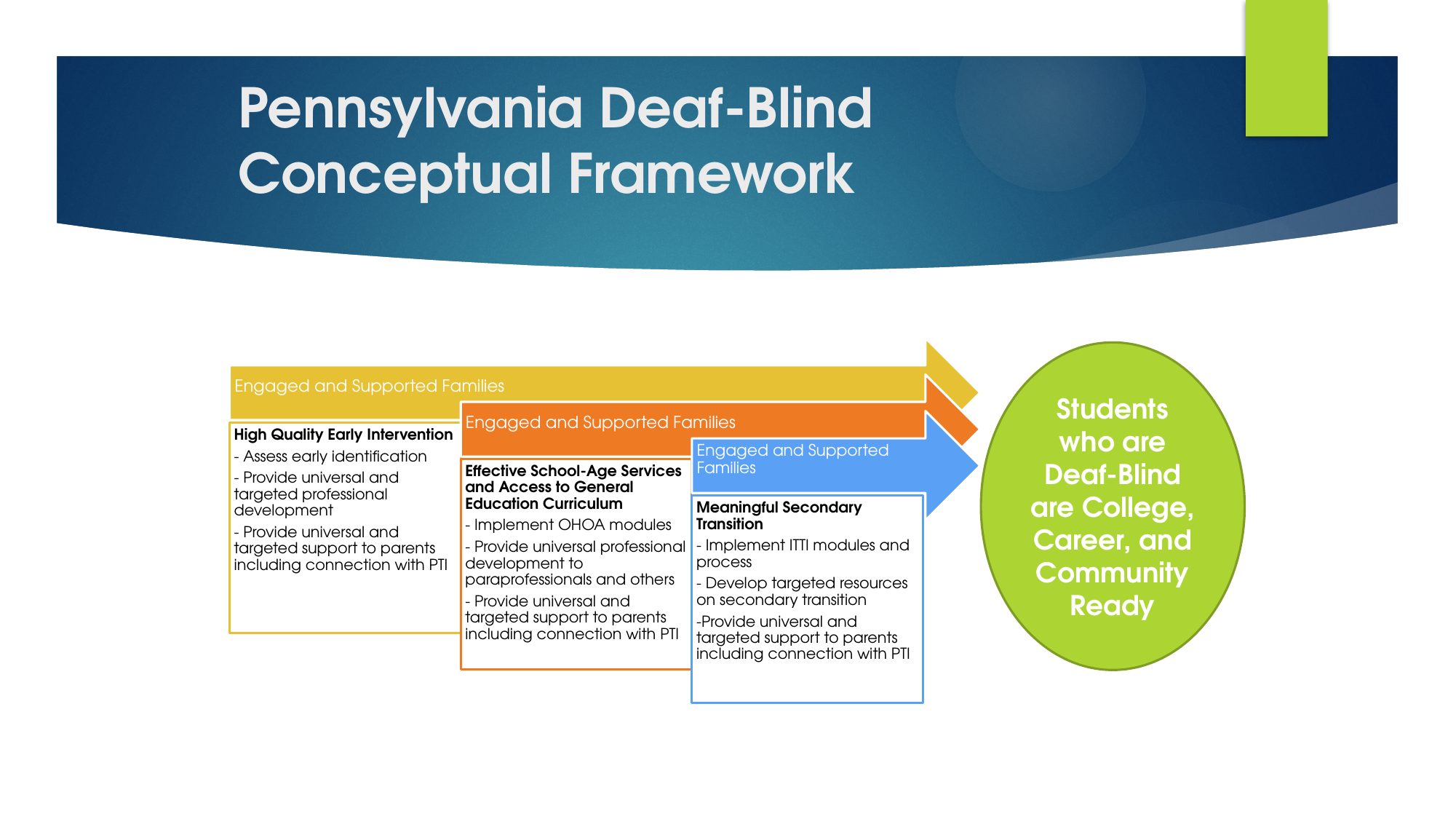

# Pennsylvania Deaf-Blind Conceptual Framework
Engaged and Supported Families
High Quality Early Intervention
- Assess early identification
- Provide universal and targeted professional development
- Provide universal and targeted support to parents including connection with PTI
Engaged and Supported Families
Effective School-Age Services and Access to General Education Curriculum
- Implement OHOA modules
- Provide universal professional development to paraprofessionals and others
- Provide universal and targeted support to parents including connection with PTI
Engaged and Supported Families
Meaningful Secondary Transition
- Implement ITTI modules and process
- Develop targeted resources on secondary transition
-Provide universal and targeted support to parents including connection with PTI
Students who are Deaf-Blind are College, Career, and Community Ready